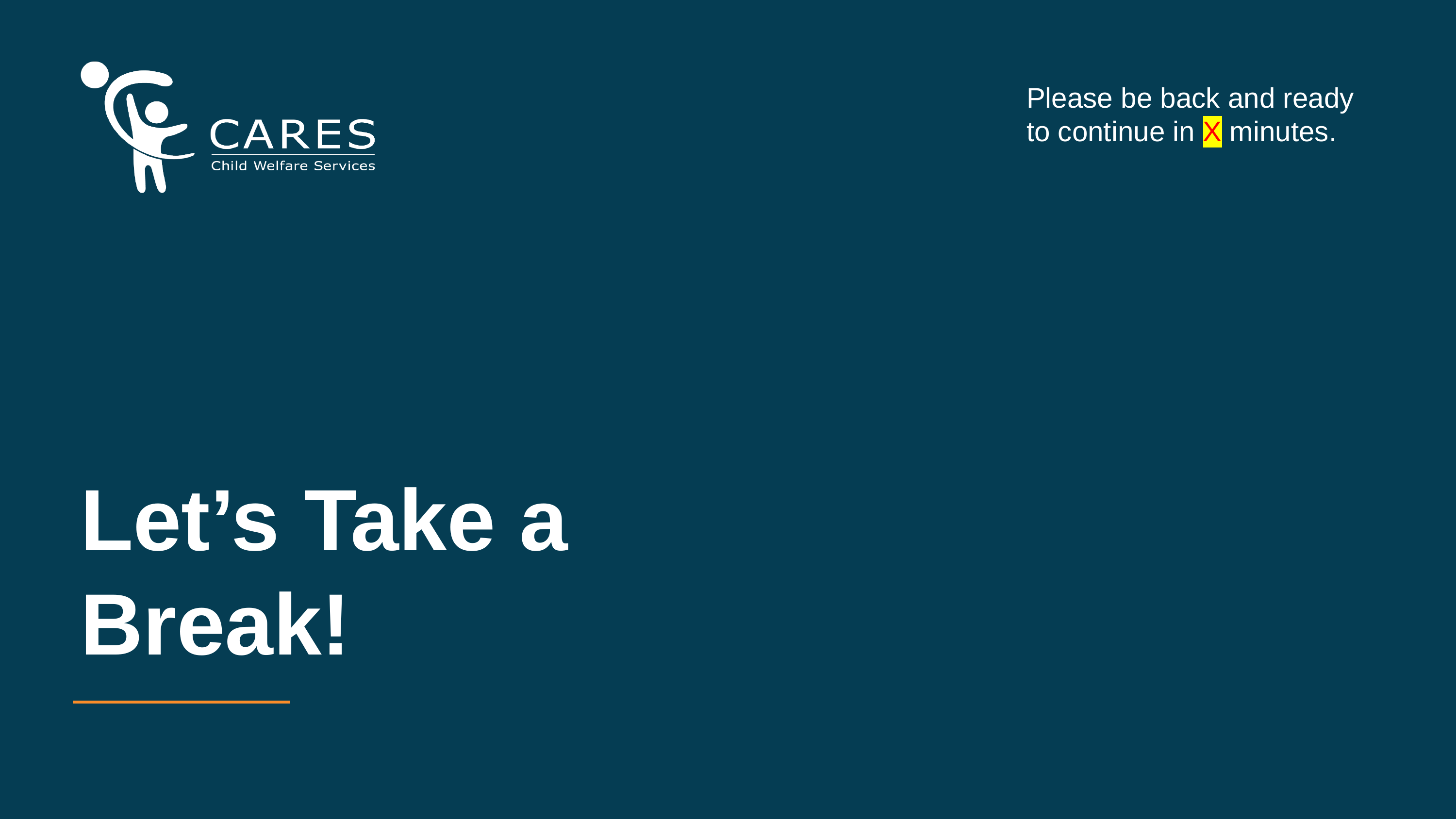

Please be back and ready to continue in X minutes.
# Let’s Take a Break!
9/9/2026
22